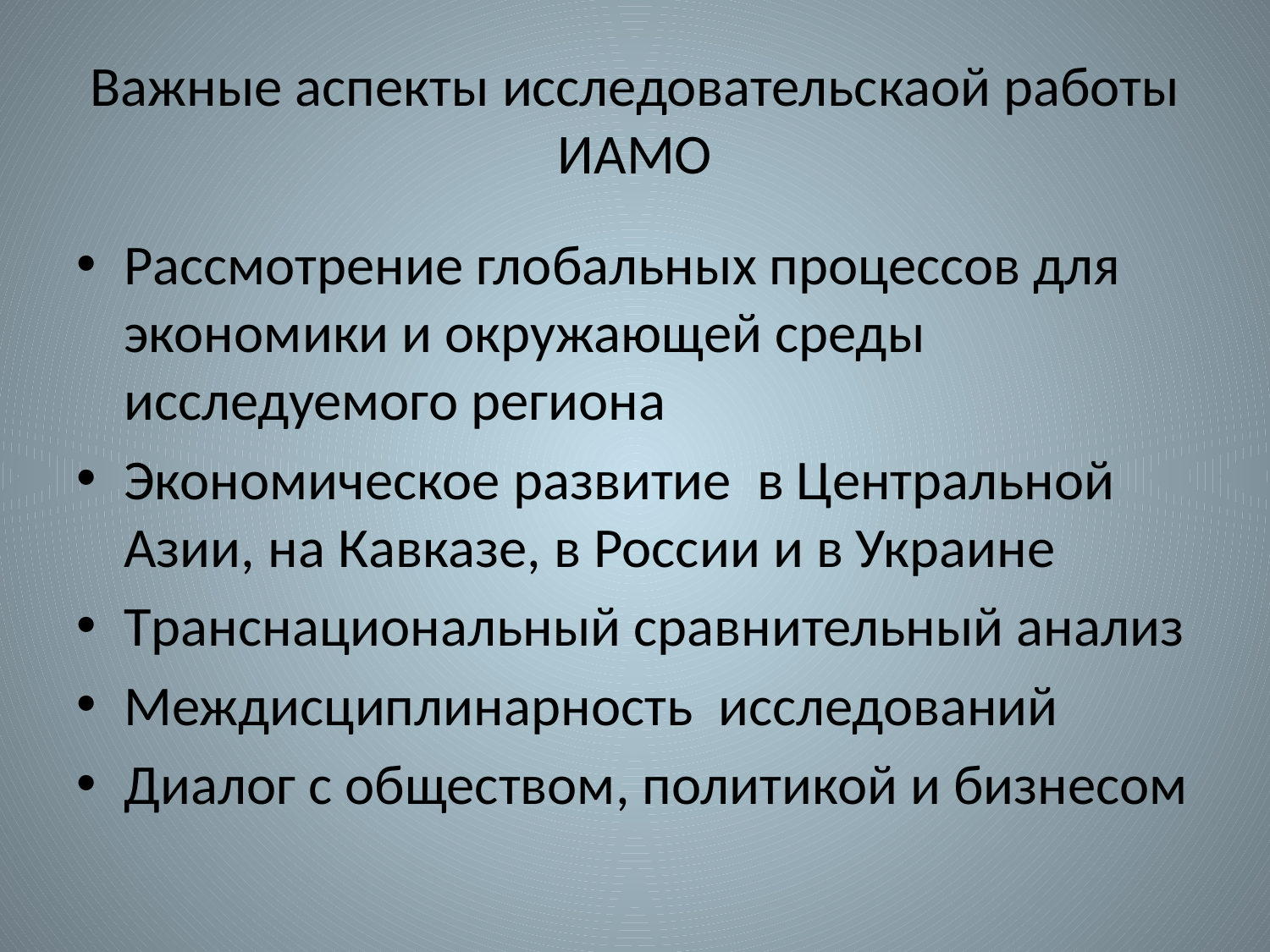

# Важные аспекты исследовательскаой работы ИАМО
Pассмотрение глобальных процессов для экономики и окружающей среды  исследуемого региона
Экономическое развитие  в Центральной Азии, на Кавказе, в России и в Украине
Tранснациональный сравнительный анализ
Mеждисциплинарность  исследований
Диалог с обществом, политикой и бизнесом